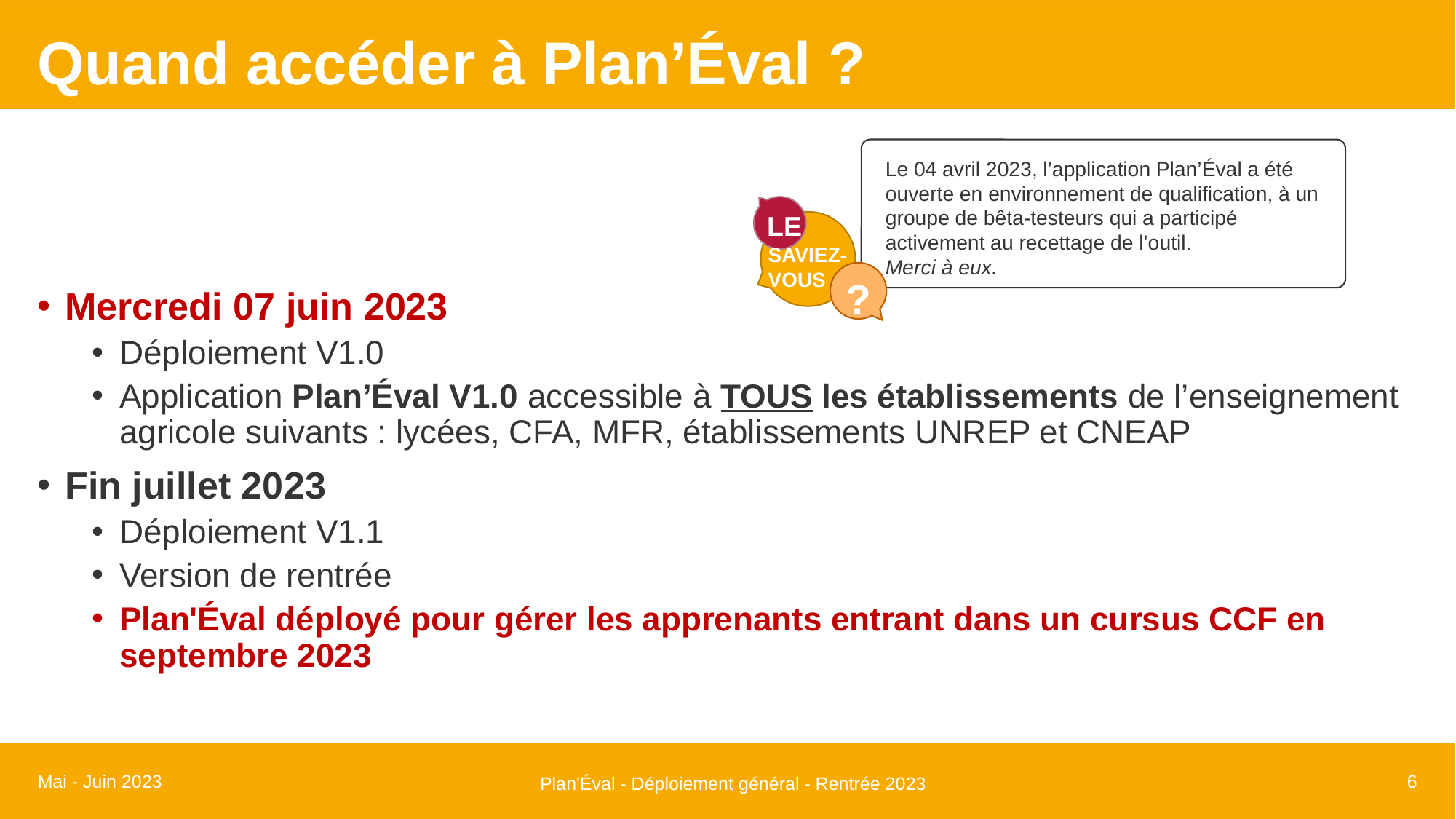

# Quand accéder à Plan’Éval ?
Mercredi 07 juin 2023
Déploiement V1.0
Application Plan’Éval V1.0 accessible à TOUS les établissements de l’enseignement agricole suivants : lycées, CFA, MFR, établissements UNREP et CNEAP
Fin juillet 2023
Déploiement V1.1
Version de rentrée
Plan'Éval déployé pour gérer les apprenants entrant dans un cursus CCF en septembre 2023
Le 04 avril 2023, l’application Plan’Éval a été ouverte en environnement de qualification, à un groupe de bêta-testeurs qui a participé activement au recettage de l’outil.
Merci à eux.

Le

Saviez-
vous

?
Mai - Juin 2023
6
Plan'Éval - Déploiement général - Rentrée 2023